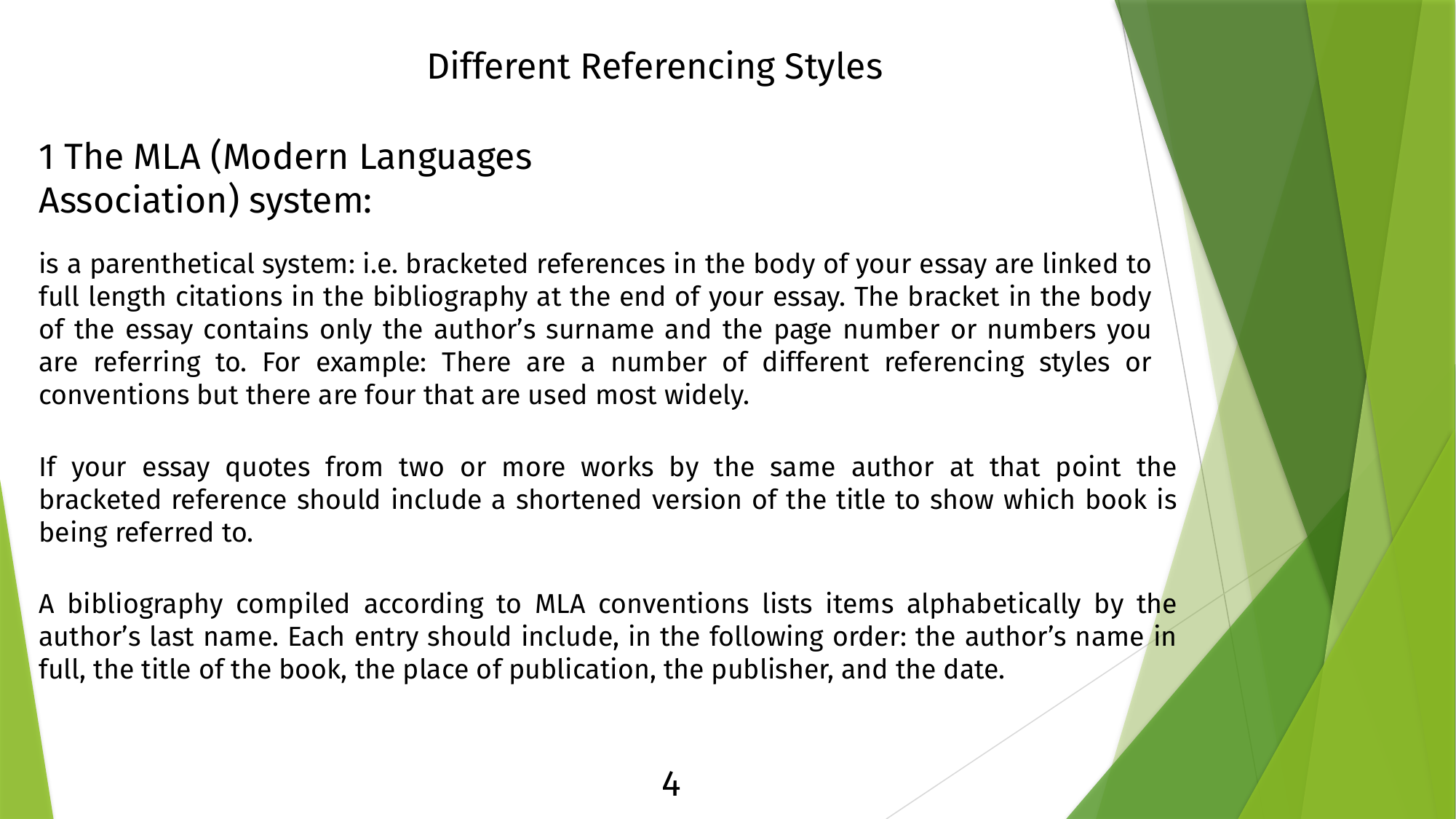

Different Referencing Styles
1 The MLA (Modern Languages Association) system:
is a parenthetical system: i.e. bracketed references in the body of your essay are linked to full length citations in the bibliography at the end of your essay. The bracket in the body of the essay contains only the author’s surname and the page number or numbers you are referring to. For example: There are a number of different referencing styles or conventions but there are four that are used most widely.
If your essay quotes from two or more works by the same author at that point the bracketed reference should include a shortened version of the title to show which book is being referred to.
A bibliography compiled according to MLA conventions lists items alphabetically by the author’s last name. Each entry should include, in the following order: the author’s name in full, the title of the book, the place of publication, the publisher, and the date.
4